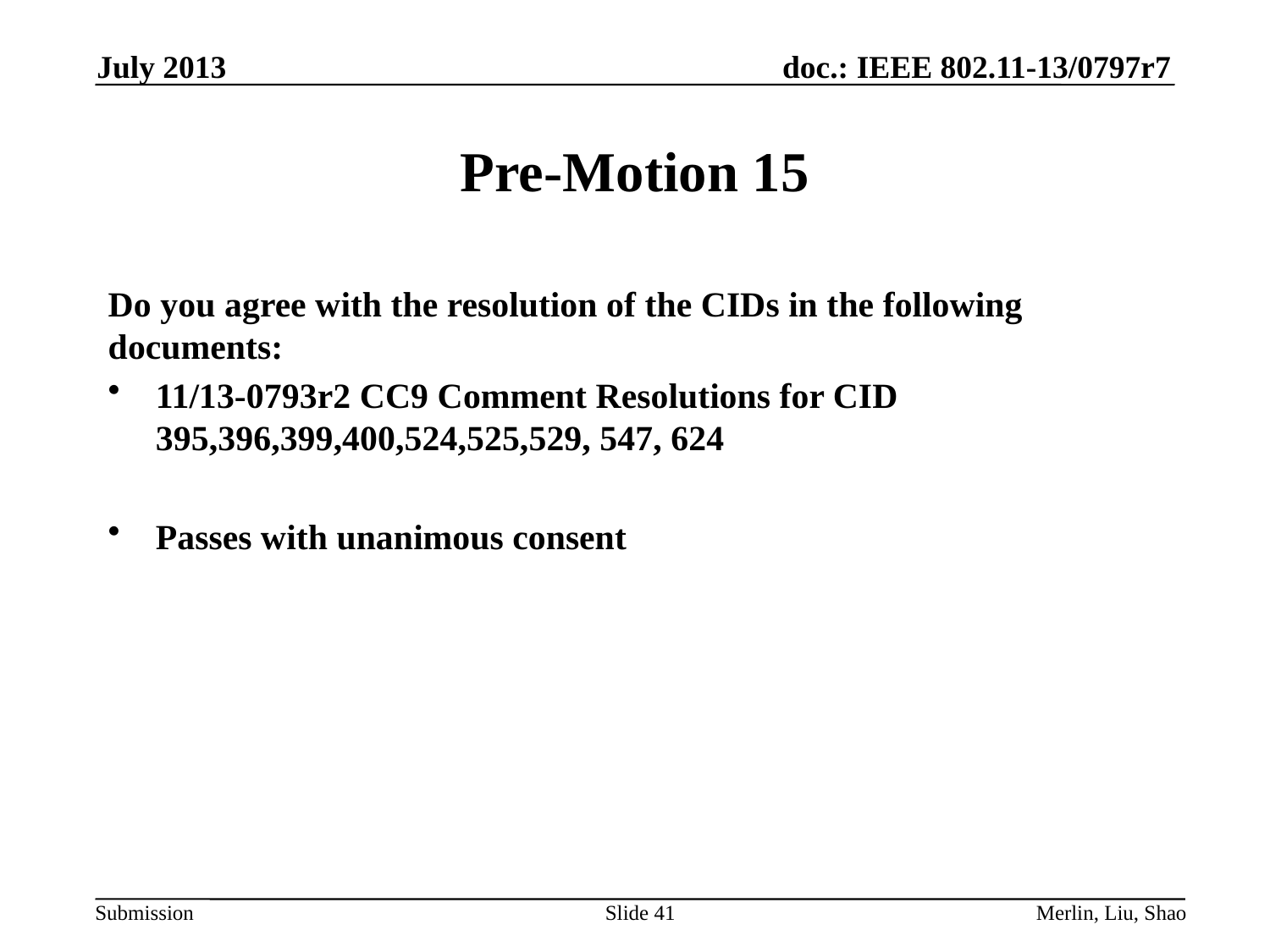

July 2013
# Pre-Motion 15
Do you agree with the resolution of the CIDs in the following documents:
11/13-0793r2 CC9 Comment Resolutions for CID 395,396,399,400,524,525,529, 547, 624

Passes with unanimous consent

Slide 41
Merlin, Liu, Shao